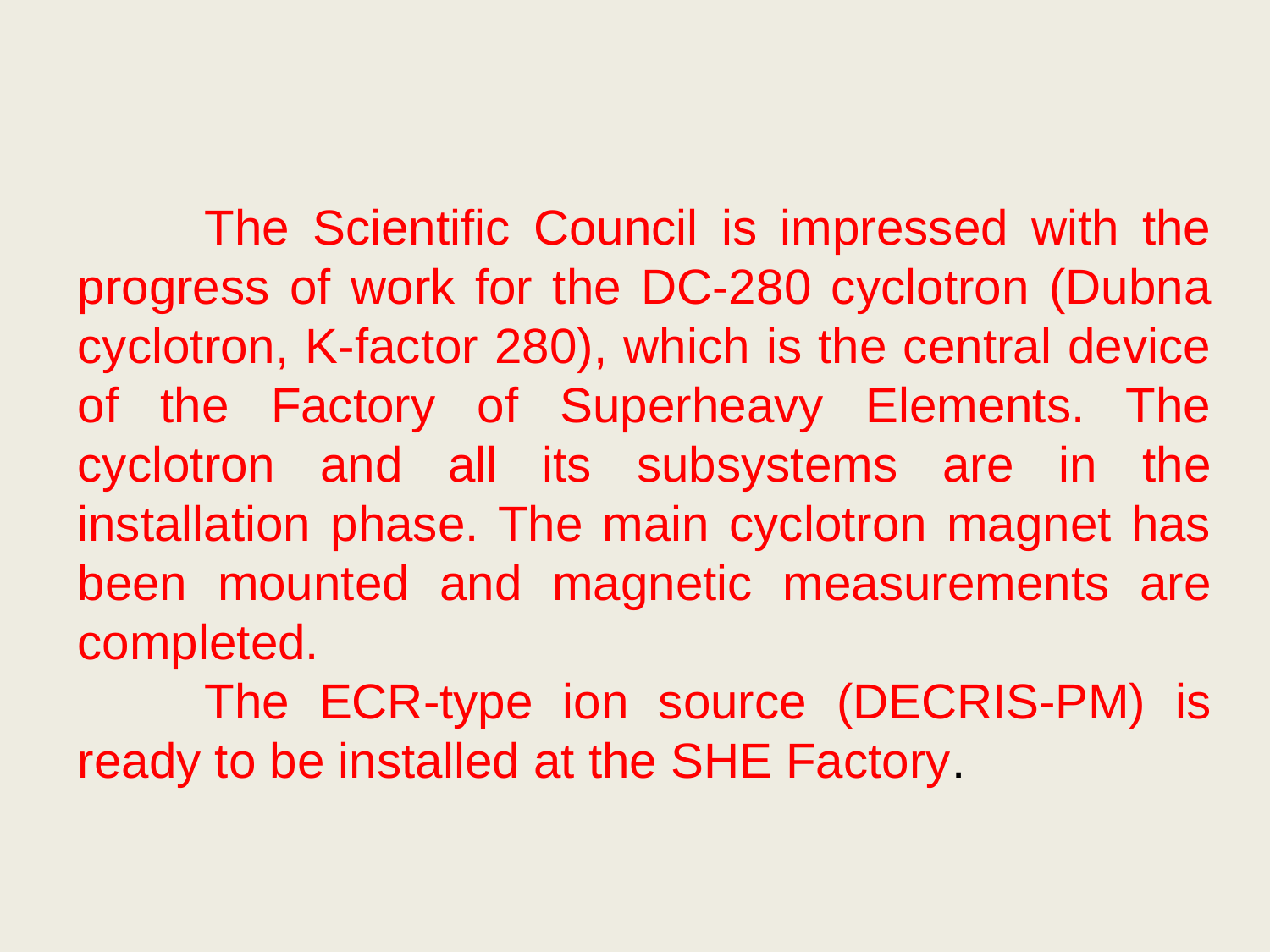

The Scientific Council is impressed with the progress of work for the DC-280 cyclotron (Dubna cyclotron, K-factor 280), which is the central device of the Factory of Superheavy Elements. The cyclotron and all its subsystems are in the installation phase. The main cyclotron magnet has been mounted and magnetic measurements are completed.
	The ECR-type ion source (DECRIS-PM) is ready to be installed at the SHE Factory.